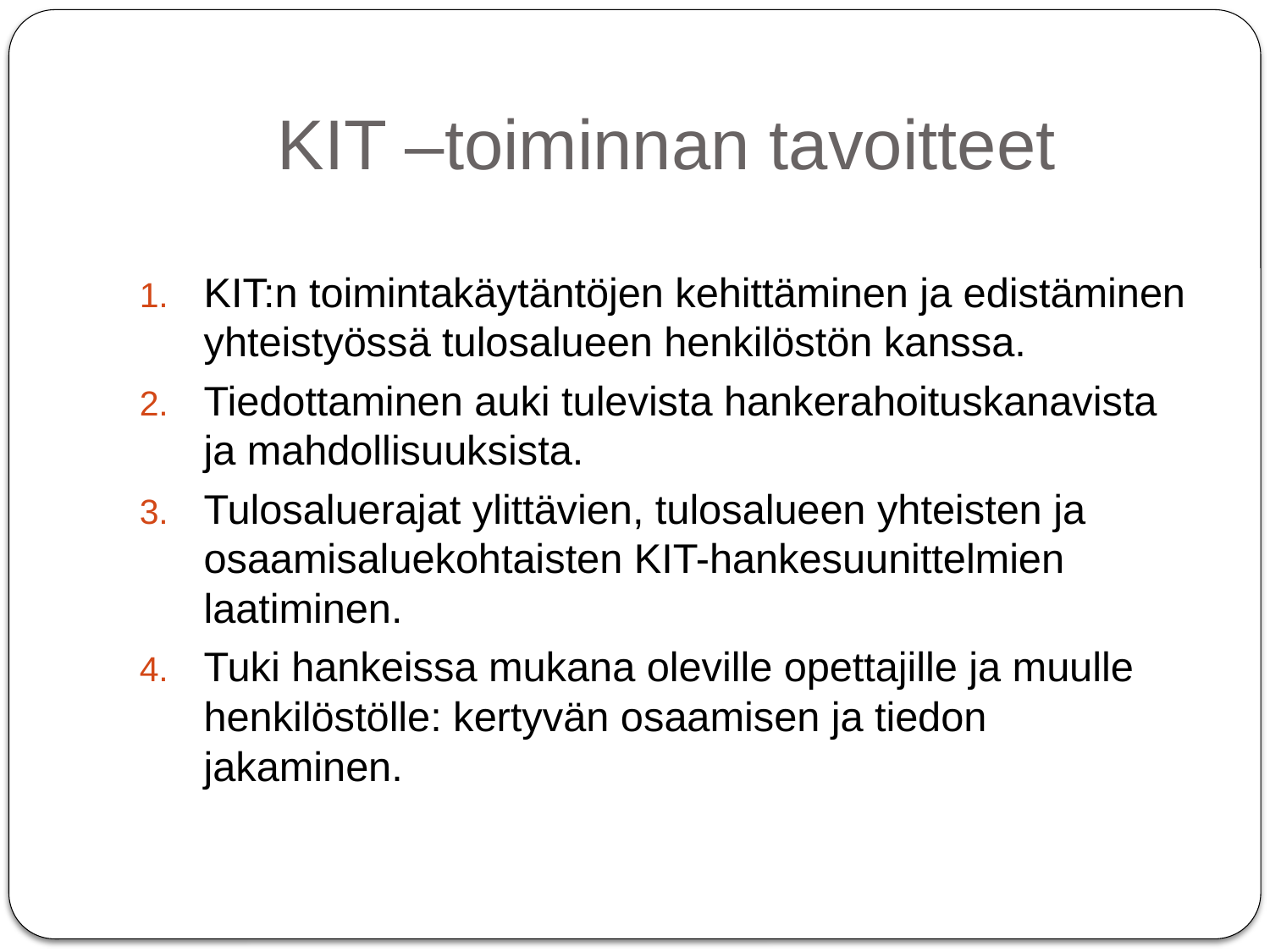

# KIT –toiminnan tavoitteet

KIT:n toimintakäytäntöjen kehittäminen ja edistäminen yhteistyössä tulosalueen henkilöstön kanssa.
Tiedottaminen auki tulevista hankerahoituskanavista ja mahdollisuuksista.
Tulosaluerajat ylittävien, tulosalueen yhteisten ja osaamisaluekohtaisten KIT-hankesuunittelmien laatiminen.
Tuki hankeissa mukana oleville opettajille ja muulle henkilöstölle: kertyvän osaamisen ja tiedon jakaminen.